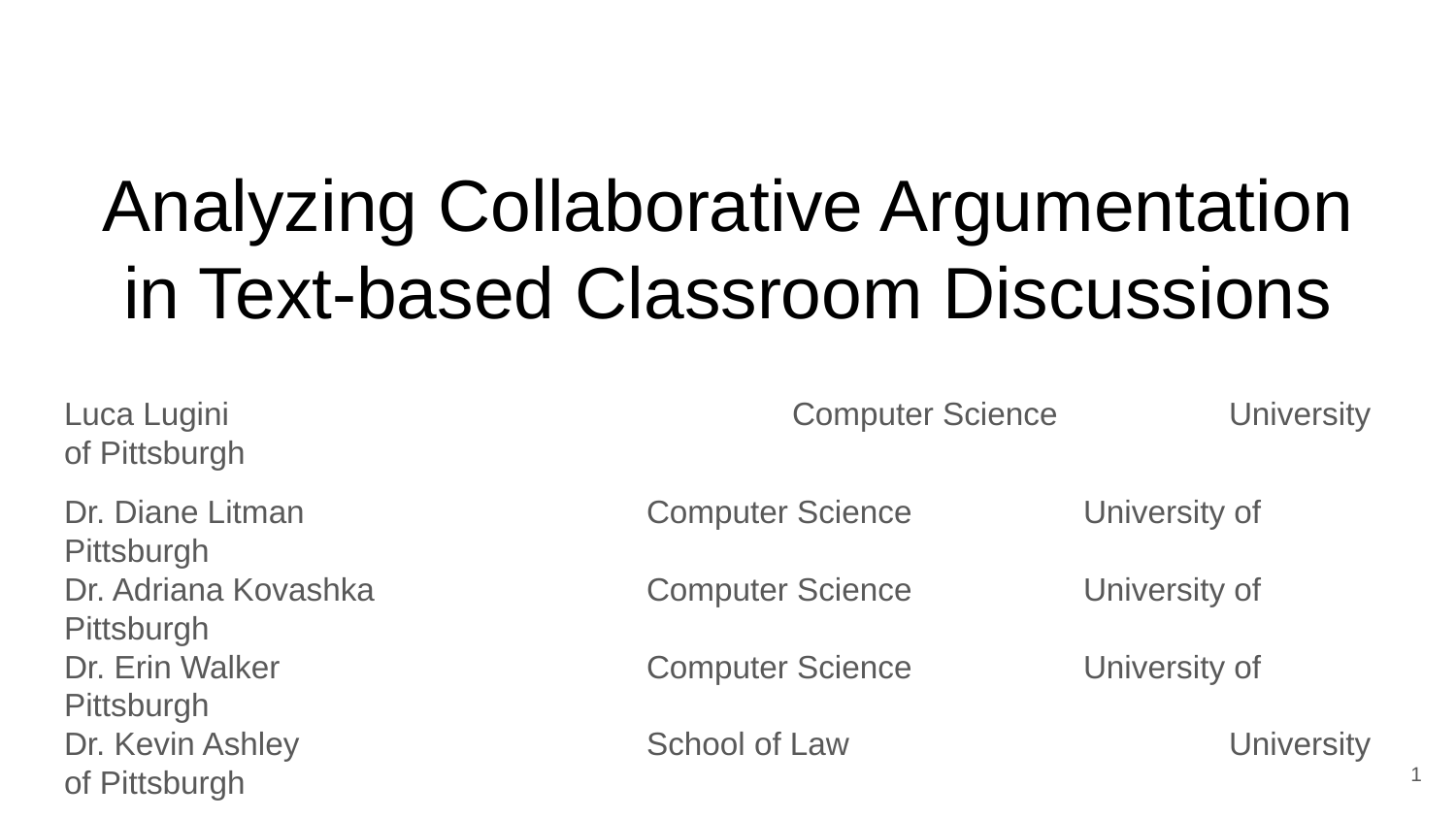

# Analyzing Collaborative Argumentation in Text-based Classroom Discussions
Luca Lugini				Computer Science		University of Pittsburgh
Dr. Diane Litman			Computer Science		University of Pittsburgh
Dr. Adriana Kovashka		Computer Science		University of Pittsburgh
Dr. Erin Walker			Computer Science		University of Pittsburgh
Dr. Kevin Ashley			School of Law			University of Pittsburgh
1